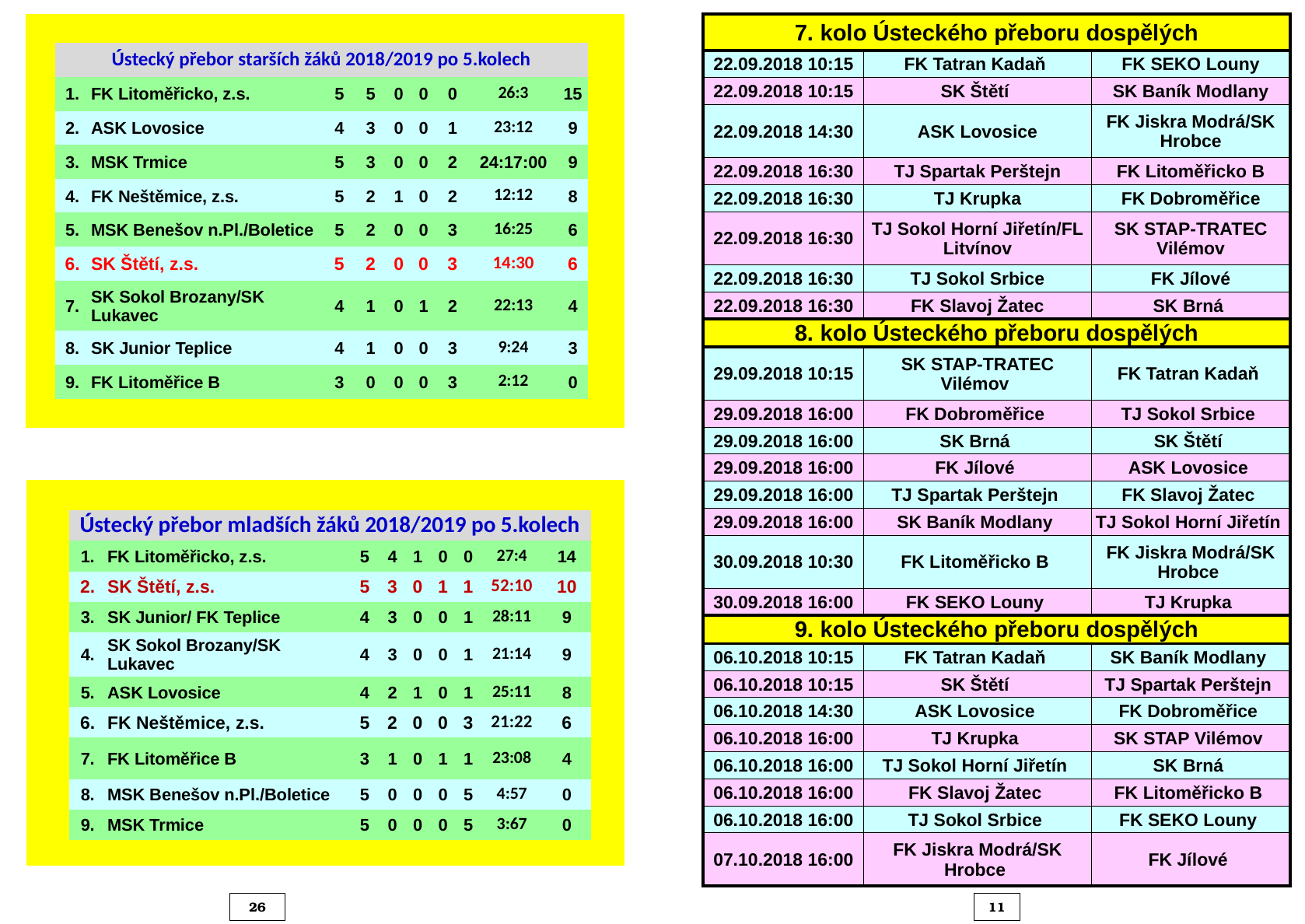

|  |  |  |  |  |  |  |  |  |  |  |
| --- | --- | --- | --- | --- | --- | --- | --- | --- | --- | --- |
|  | Ústecký přebor starších žáků 2018/2019 po 5.kolech |  |  |  |  |  |  |  |  |  |
|  | 1. | FK Litoměřicko, z.s. | 5 | 5 | 0 | 0 | 0 | 26:3 | 15 |  |
|  | 2. | ASK Lovosice | 4 | 3 | 0 | 0 | 1 | 23:12 | 9 |  |
|  | 3. | MSK Trmice | 5 | 3 | 0 | 0 | 2 | 24:17:00 | 9 |  |
|  | 4. | FK Neštěmice, z.s. | 5 | 2 | 1 | 0 | 2 | 12:12 | 8 |  |
|  | 5. | MSK Benešov n.Pl./Boletice | 5 | 2 | 0 | 0 | 3 | 16:25 | 6 |  |
|  | 6. | SK Štětí, z.s. | 5 | 2 | 0 | 0 | 3 | 14:30 | 6 |  |
|  | 7. | SK Sokol Brozany/SK Lukavec | 4 | 1 | 0 | 1 | 2 | 22:13 | 4 |  |
|  | 8. | SK Junior Teplice | 4 | 1 | 0 | 0 | 3 | 9:24 | 3 |  |
|  | 9. | FK Litoměřice B | 3 | 0 | 0 | 0 | 3 | 2:12 | 0 |  |
|  |  |  |  |  |  |  |  |  |  |  |
| 7. kolo Ústeckého přeboru dospělých |  |  |
| --- | --- | --- |
| 22.09.2018 10:15 | FK Tatran Kadaň | FK SEKO Louny |
| 22.09.2018 10:15 | SK Štětí | SK Baník Modlany |
| 22.09.2018 14:30 | ASK Lovosice | FK Jiskra Modrá/SK Hrobce |
| 22.09.2018 16:30 | TJ Spartak Perštejn | FK Litoměřicko B |
| 22.09.2018 16:30 | TJ Krupka | FK Dobroměřice |
| 22.09.2018 16:30 | TJ Sokol Horní Jiřetín/FL Litvínov | SK STAP-TRATEC Vilémov |
| 22.09.2018 16:30 | TJ Sokol Srbice | FK Jílové |
| 22.09.2018 16:30 | FK Slavoj Žatec | SK Brná |
| 8. kolo Ústeckého přeboru dospělých |  |  |
| 29.09.2018 10:15 | SK STAP-TRATEC Vilémov | FK Tatran Kadaň |
| 29.09.2018 16:00 | FK Dobroměřice | TJ Sokol Srbice |
| 29.09.2018 16:00 | SK Brná | SK Štětí |
| 29.09.2018 16:00 | FK Jílové | ASK Lovosice |
| 29.09.2018 16:00 | TJ Spartak Perštejn | FK Slavoj Žatec |
| 29.09.2018 16:00 | SK Baník Modlany | TJ Sokol Horní Jiřetín |
| 30.09.2018 10:30 | FK Litoměřicko B | FK Jiskra Modrá/SK Hrobce |
| 30.09.2018 16:00 | FK SEKO Louny | TJ Krupka |
| 9. kolo Ústeckého přeboru dospělých |  |  |
| 06.10.2018 10:15 | FK Tatran Kadaň | SK Baník Modlany |
| 06.10.2018 10:15 | SK Štětí | TJ Spartak Perštejn |
| 06.10.2018 14:30 | ASK Lovosice | FK Dobroměřice |
| 06.10.2018 16:00 | TJ Krupka | SK STAP Vilémov |
| 06.10.2018 16:00 | TJ Sokol Horní Jiřetín | SK Brná |
| 06.10.2018 16:00 | FK Slavoj Žatec | FK Litoměřicko B |
| 06.10.2018 16:00 | TJ Sokol Srbice | FK SEKO Louny |
| 07.10.2018 16:00 | FK Jiskra Modrá/SK Hrobce | FK Jílové |
|  |  |  |  |  |  |  |  |  |  |  |
| --- | --- | --- | --- | --- | --- | --- | --- | --- | --- | --- |
|  | Ústecký přebor mladších žáků 2018/2019 po 5.kolech |  |  |  |  |  |  |  |  |  |
|  | 1. | FK Litoměřicko, z.s. | 5 | 4 | 1 | 0 | 0 | 27:4 | 14 |  |
|  | 2. | SK Štětí, z.s. | 5 | 3 | 0 | 1 | 1 | 52:10 | 10 |  |
|  | 3. | SK Junior/ FK Teplice | 4 | 3 | 0 | 0 | 1 | 28:11 | 9 |  |
|  | 4. | SK Sokol Brozany/SK Lukavec | 4 | 3 | 0 | 0 | 1 | 21:14 | 9 |  |
|  | 5. | ASK Lovosice | 4 | 2 | 1 | 0 | 1 | 25:11 | 8 |  |
|  | 6. | FK Neštěmice, z.s. | 5 | 2 | 0 | 0 | 3 | 21:22 | 6 |  |
|  | 7. | FK Litoměřice B | 3 | 1 | 0 | 1 | 1 | 23:08 | 4 |  |
|  | 8. | MSK Benešov n.Pl./Boletice | 5 | 0 | 0 | 0 | 5 | 4:57 | 0 |  |
|  | 9. | MSK Trmice | 5 | 0 | 0 | 0 | 5 | 3:67 | 0 |  |
|  |  |  |  |  |  |  |  |  |  |  |
26
11